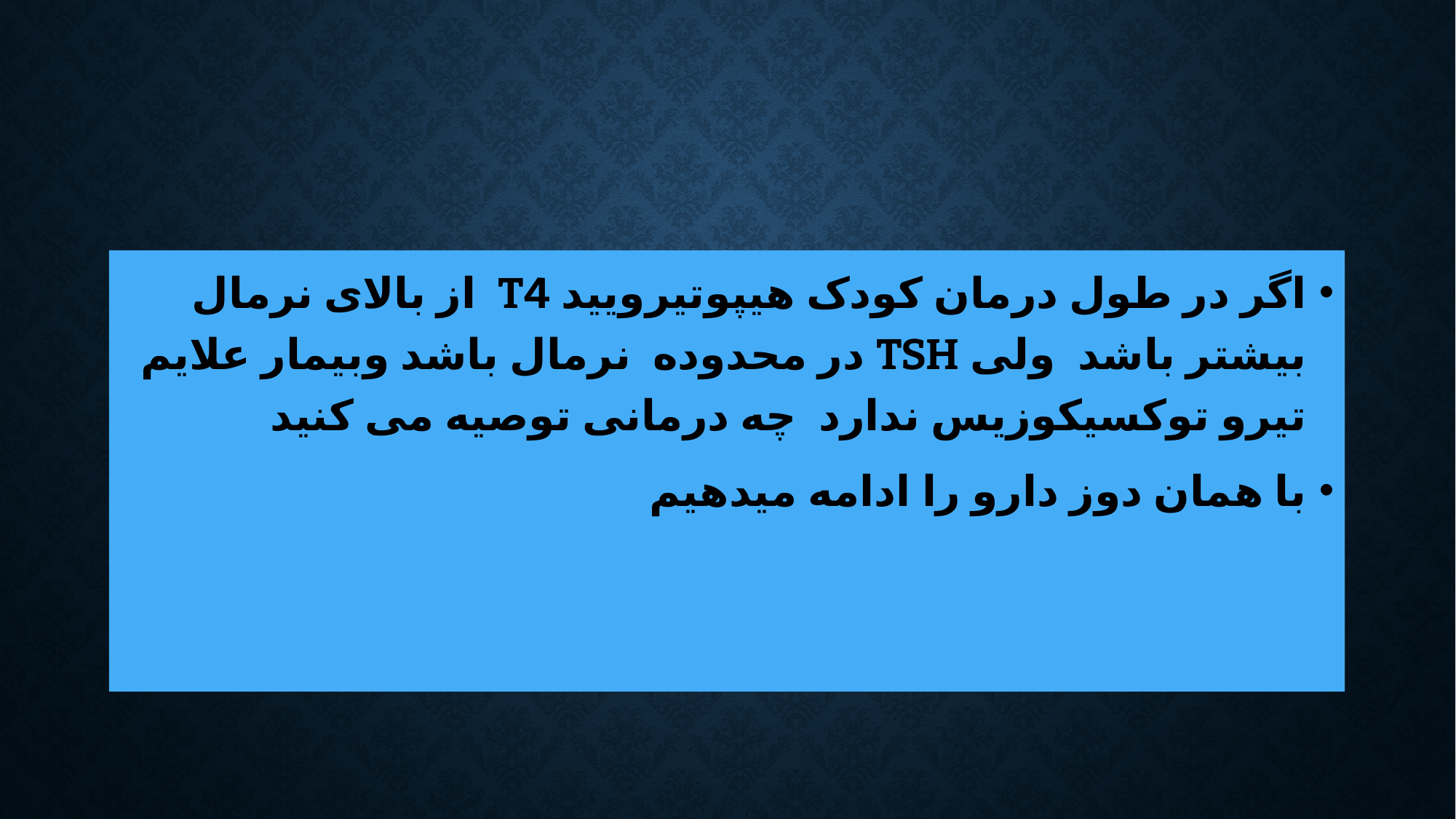

#
اگر در طول درمان کودک هیپوتیرویید T4  از بالای نرمال بیشتر باشد  ولی TSH در محدوده  نرمال باشد وبیمار علایم تیرو توکسیکوزیس ندارد  چه درمانی توصیه می کنید
با همان دوز دارو را ادامه میدهیم